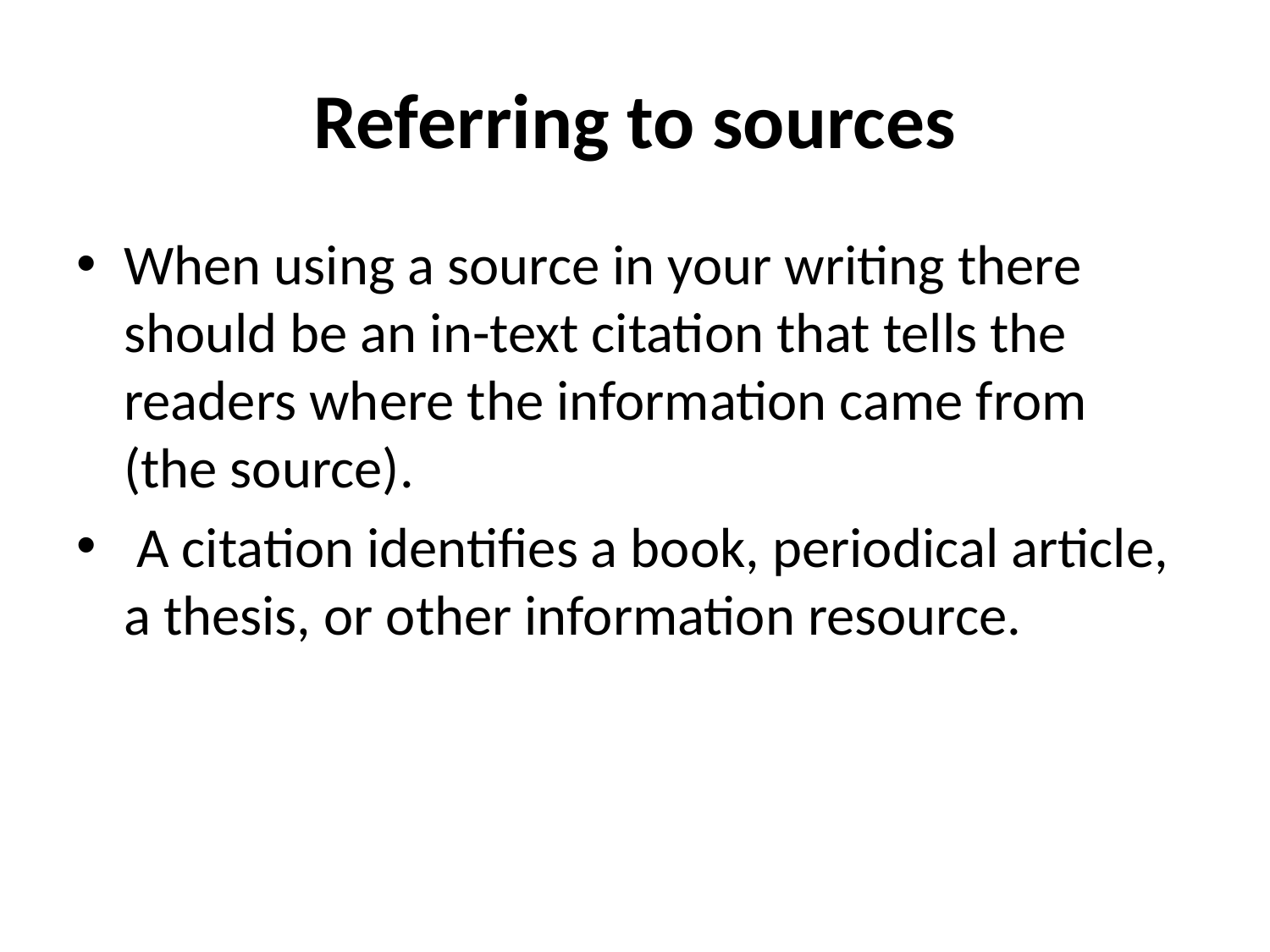

# Referring to sources
When using a source in your writing there should be an in-text citation that tells the readers where the information came from (the source).
 A citation identifies a book, periodical article, a thesis, or other information resource.